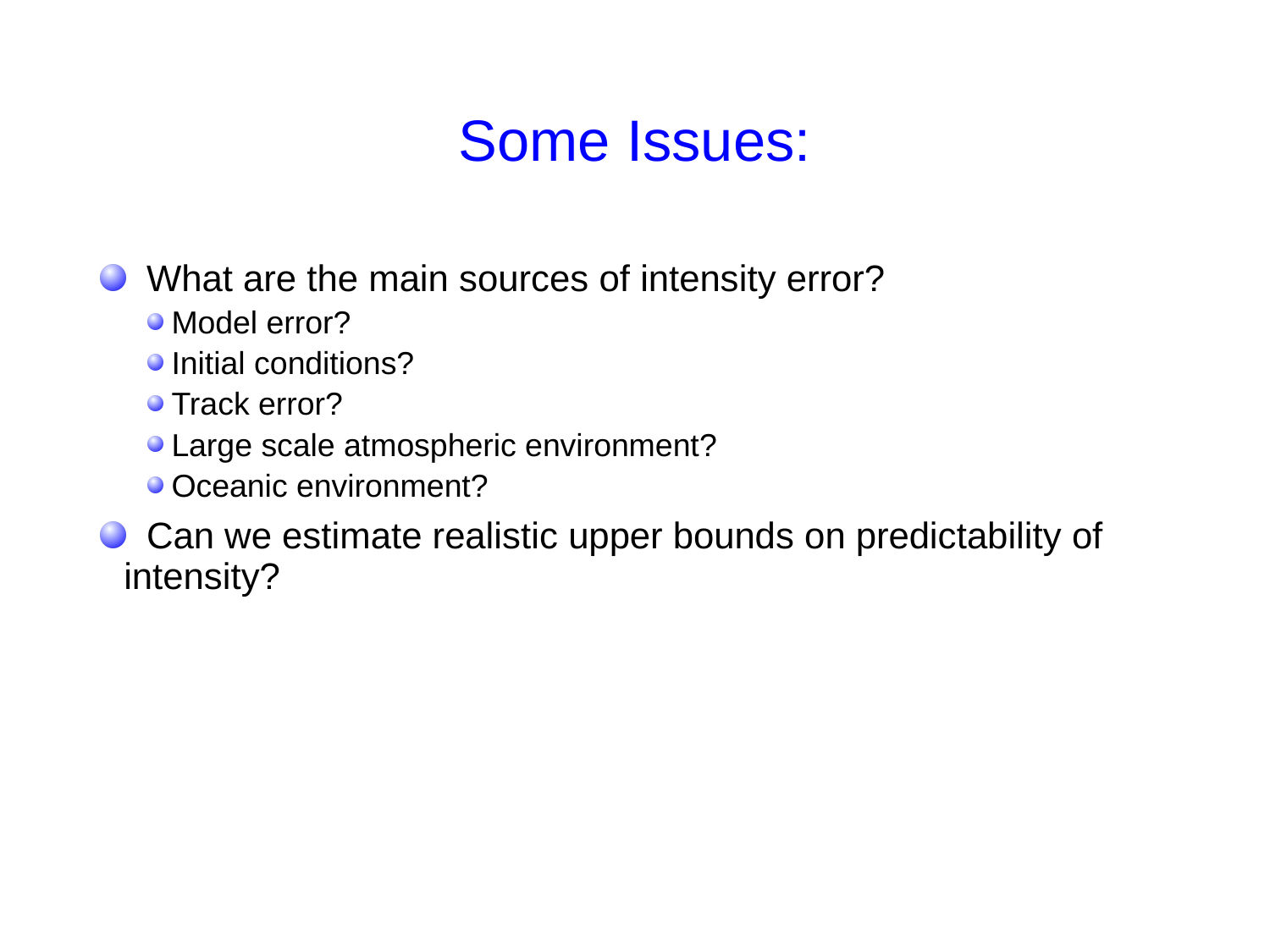

# Some Issues:
  What are the main sources of intensity error?
Model error?
Initial conditions?
Track error?
Large scale atmospheric environment?
Oceanic environment?
  Can we estimate realistic upper bounds on predictability of 	intensity?